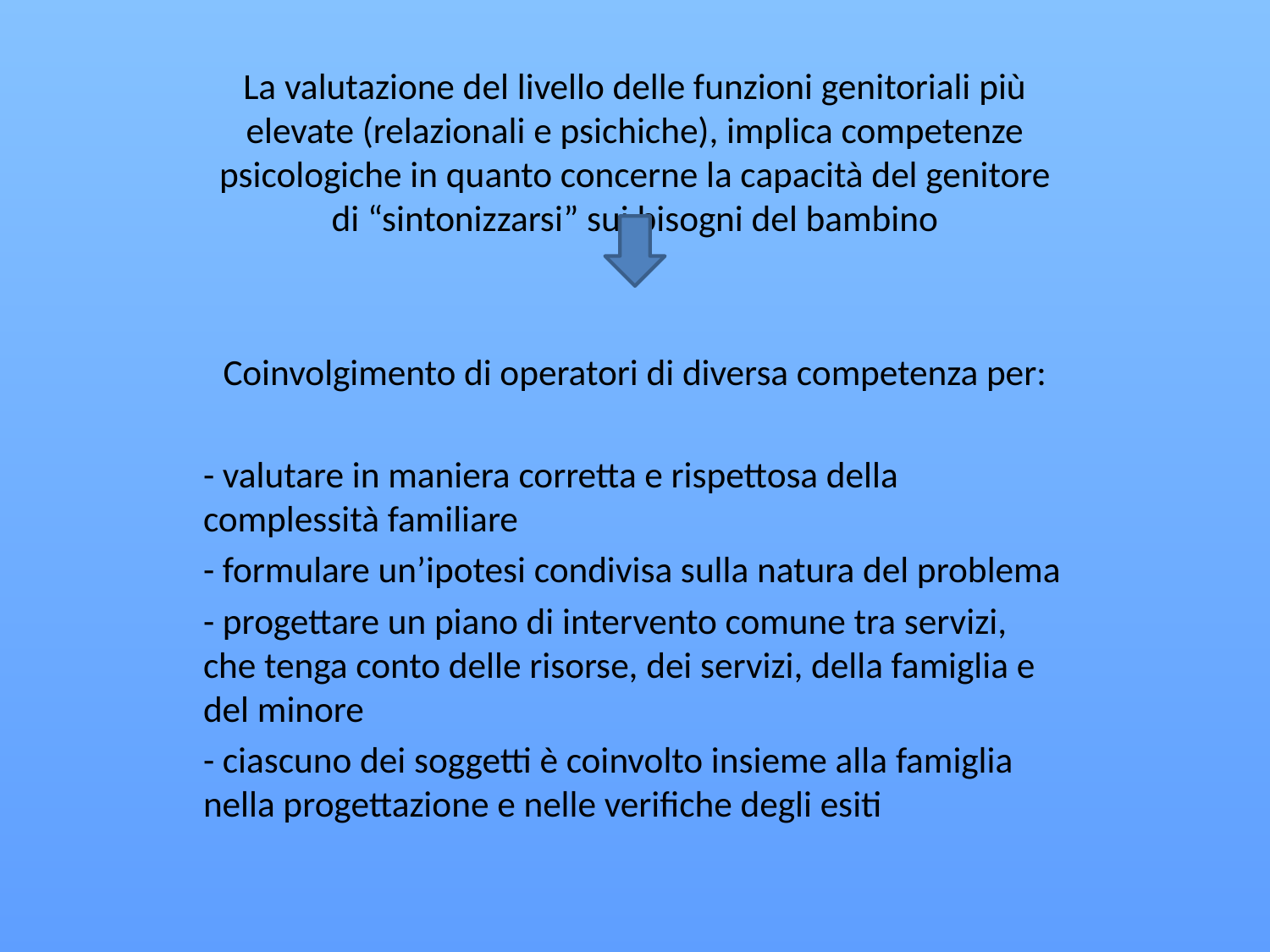

La valutazione del livello delle funzioni genitoriali più elevate (relazionali e psichiche), implica competenze psicologiche in quanto concerne la capacità del genitore di “sintonizzarsi” sui bisogni del bambino

Coinvolgimento di operatori di diversa competenza per:

- valutare in maniera corretta e rispettosa della complessità familiare
- formulare un’ipotesi condivisa sulla natura del problema
- progettare un piano di intervento comune tra servizi,  che tenga conto delle risorse, dei servizi, della famiglia e del minore
- ciascuno dei soggetti è coinvolto insieme alla famiglia nella progettazione e nelle verifiche degli esiti